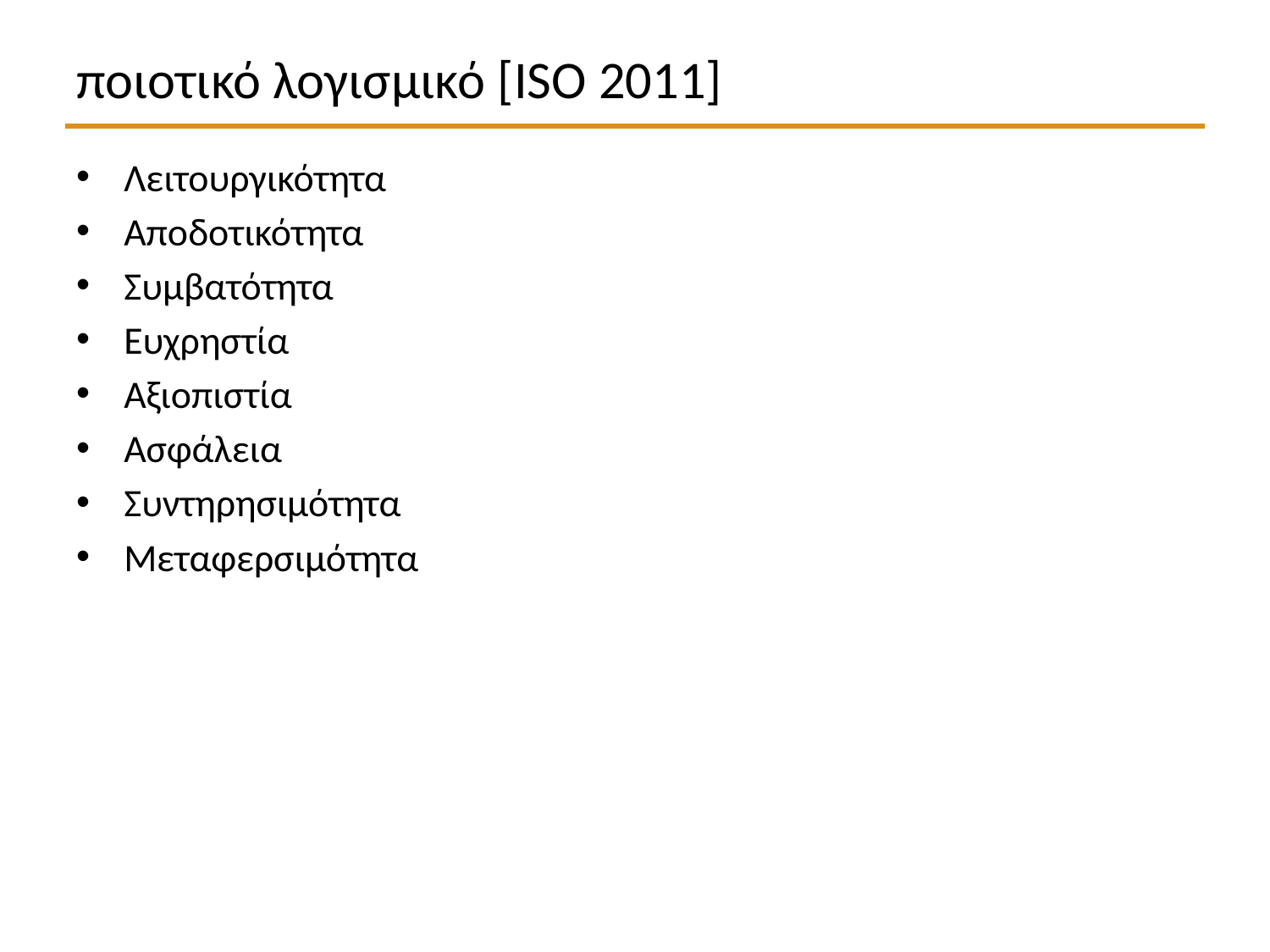

# ποιοτικό λογισμικό [ISO 2011]
Λειτουργικότητα
Αποδοτικότητα
Συμβατότητα
Ευχρηστία
Αξιοπιστία
Ασφάλεια
Συντηρησιμότητα
Μεταφερσιμότητα